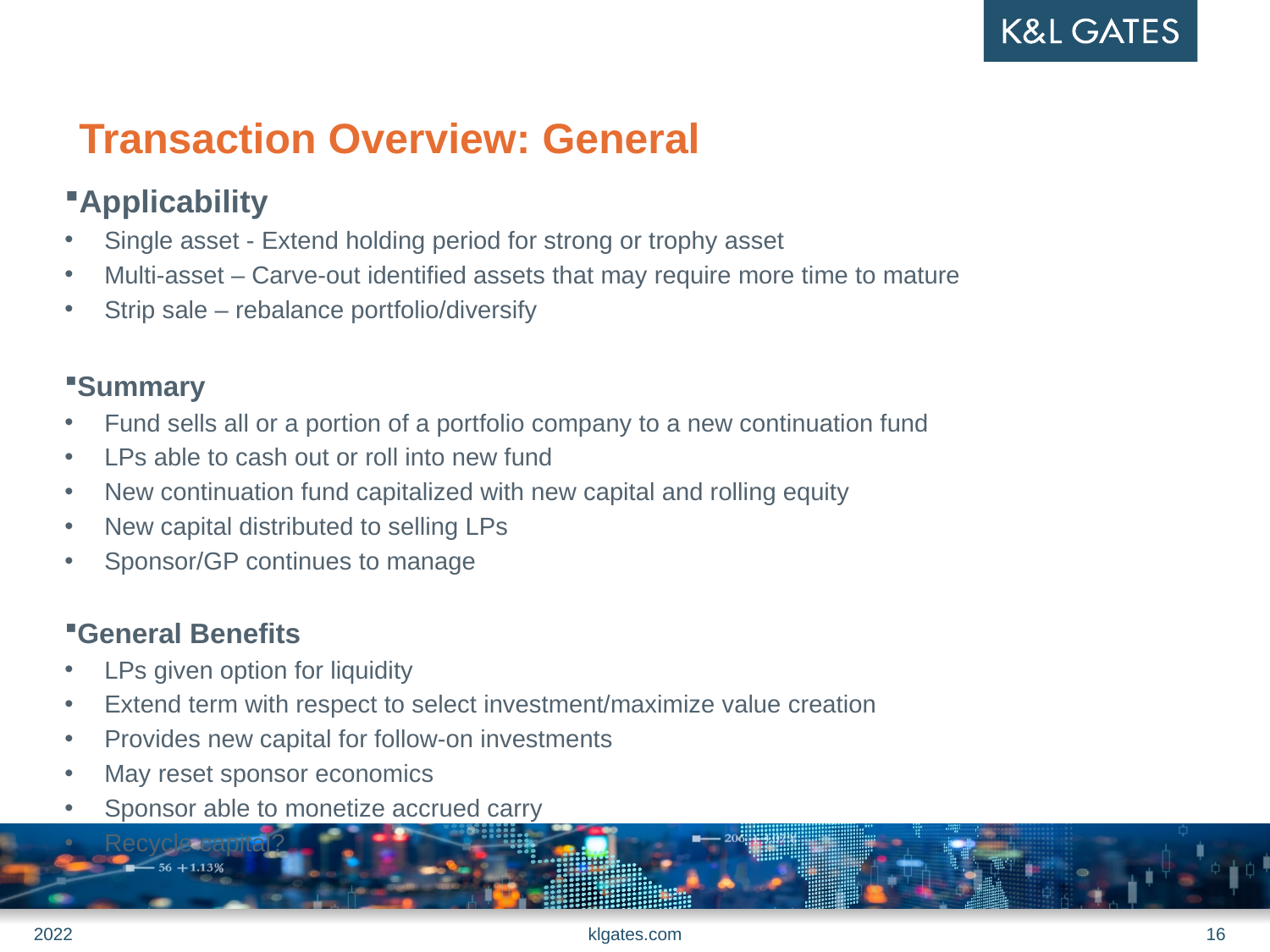

# Transaction Overview: General
Applicability
Single asset - Extend holding period for strong or trophy asset
Multi-asset – Carve-out identified assets that may require more time to mature
Strip sale – rebalance portfolio/diversify

Summary
Fund sells all or a portion of a portfolio company to a new continuation fund
LPs able to cash out or roll into new fund
New continuation fund capitalized with new capital and rolling equity
New capital distributed to selling LPs
Sponsor/GP continues to manage

General Benefits
LPs given option for liquidity
Extend term with respect to select investment/maximize value creation
Provides new capital for follow-on investments
May reset sponsor economics
Sponsor able to monetize accrued carry
Recycle capital?
2022
klgates.com
16